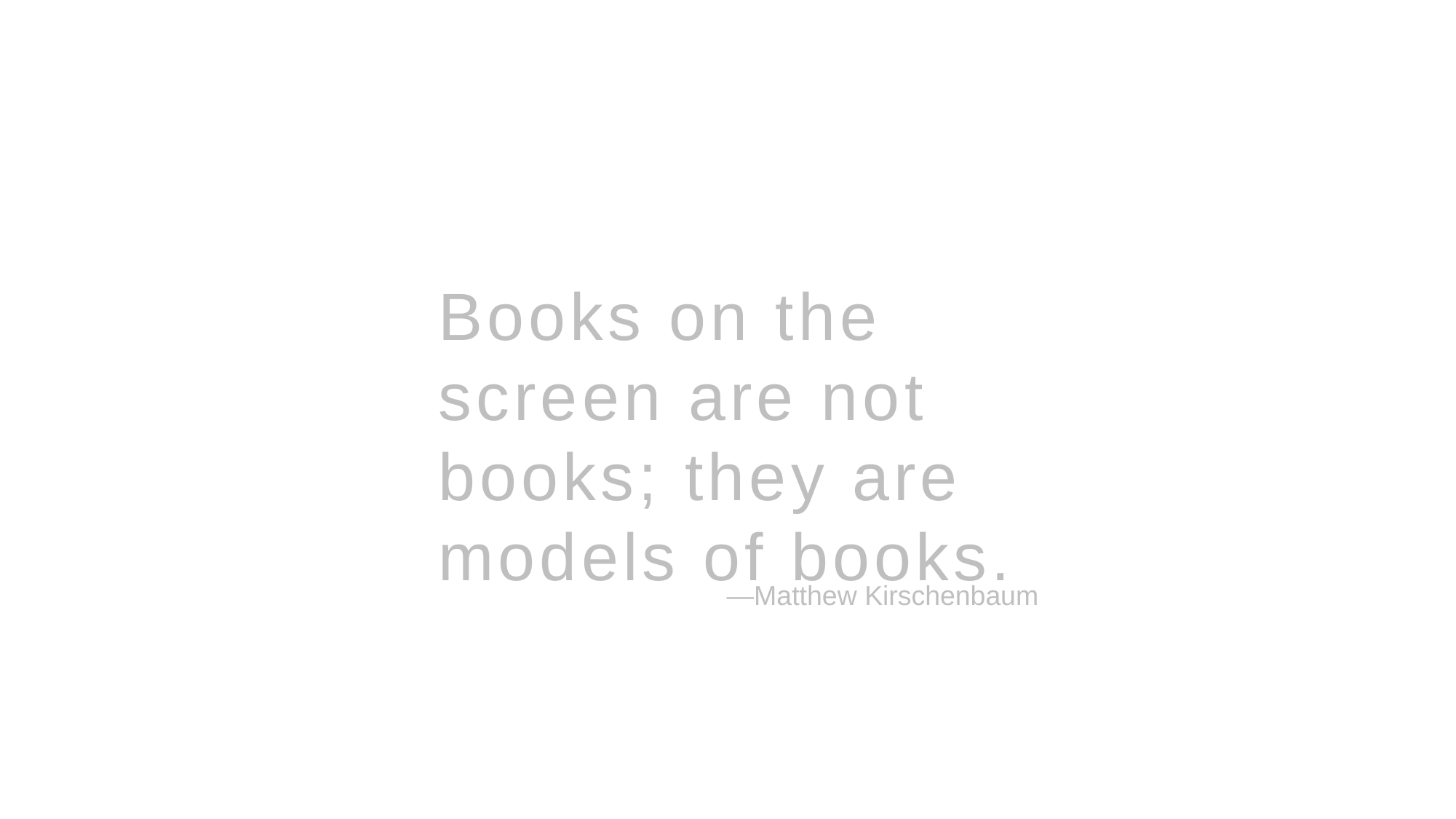

Books on the screen are not books; they are models of books.
—Matthew Kirschenbaum